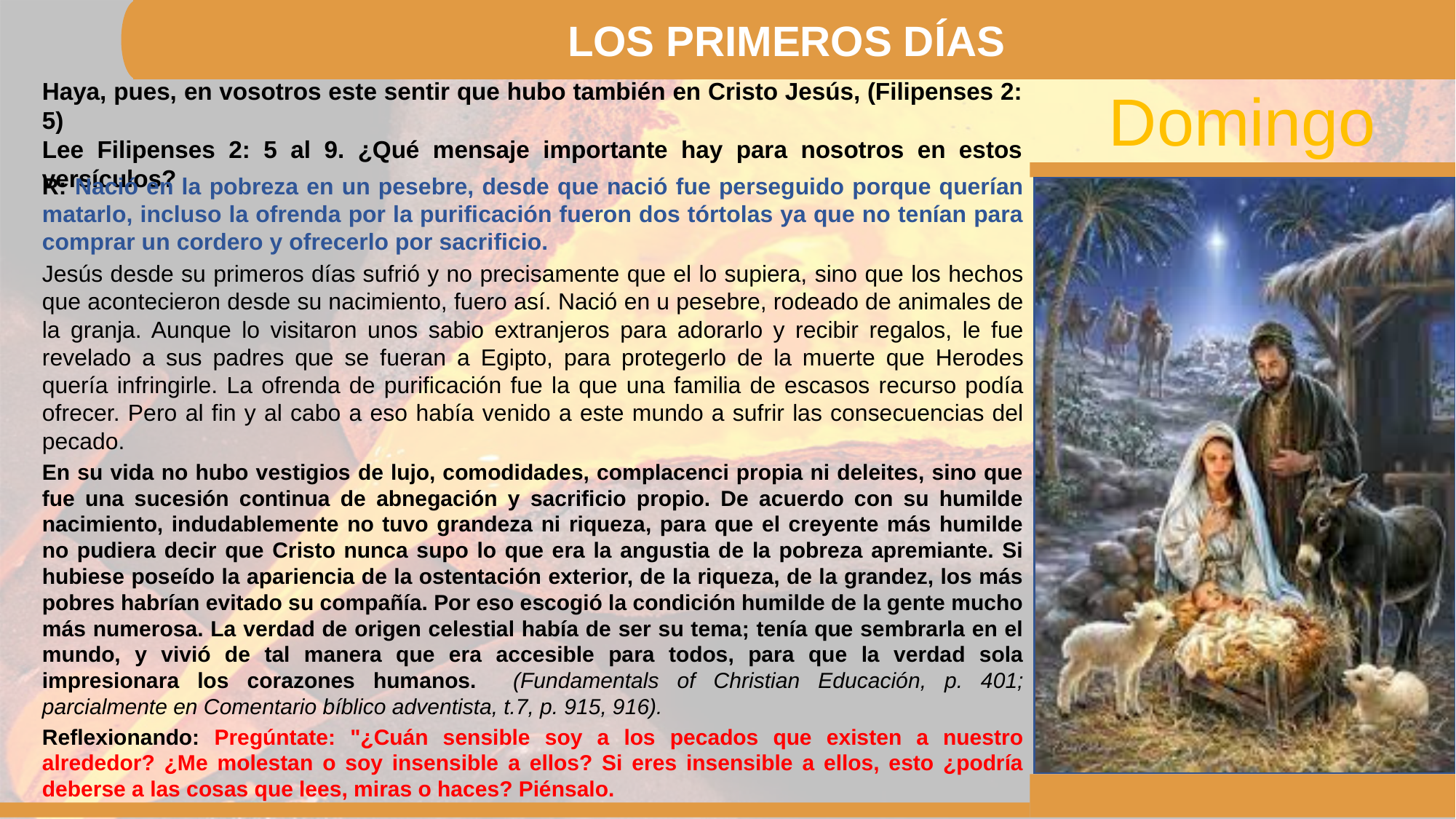

LOS PRIMEROS DÍAS
Haya, pues, en vosotros este sentir que hubo también en Cristo Jesús, (Filipenses 2: 5)
Lee Filipenses 2: 5 al 9. ¿Qué mensaje importante hay para nosotros en estos versículos?
R: Nació en la pobreza en un pesebre, desde que nació fue perseguido porque querían matarlo, incluso la ofrenda por la purificación fueron dos tórtolas ya que no tenían para comprar un cordero y ofrecerlo por sacrificio.
Jesús desde su primeros días sufrió y no precisamente que el lo supiera, sino que los hechos que acontecieron desde su nacimiento, fuero así. Nació en u pesebre, rodeado de animales de la granja. Aunque lo visitaron unos sabio extranjeros para adorarlo y recibir regalos, le fue revelado a sus padres que se fueran a Egipto, para protegerlo de la muerte que Herodes quería infringirle. La ofrenda de purificación fue la que una familia de escasos recurso podía ofrecer. Pero al fin y al cabo a eso había venido a este mundo a sufrir las consecuencias del pecado.
En su vida no hubo vestigios de lujo, comodidades, complacenci propia ni deleites, sino que fue una sucesión continua de abnegación y sacrificio propio. De acuerdo con su humilde nacimiento, indudablemente no tuvo grandeza ni riqueza, para que el creyente más humilde no pudiera decir que Cristo nunca supo lo que era la angustia de la pobreza apremiante. Si hubiese poseído la apariencia de la ostentación exterior, de la riqueza, de la grandez, los más pobres habrían evitado su compañía. Por eso escogió la condición humilde de la gente mucho más numerosa. La verdad de origen celestial había de ser su tema; tenía que sembrarla en el mundo, y vivió de tal manera que era accesible para todos, para que la verdad sola impresionara los corazones humanos.  (Fundamentals of Christian Educación, p. 401; parcialmente en Comentario bíblico adventista, t.7, p. 915, 916).
Reflexionando: Pregúntate: "¿Cuán sensible soy a los pecados que existen a nuestro alrededor? ¿Me molestan o soy insensible a ellos? Si eres insensible a ellos, esto ¿podría deberse a las cosas que lees, miras o haces? Piénsalo.